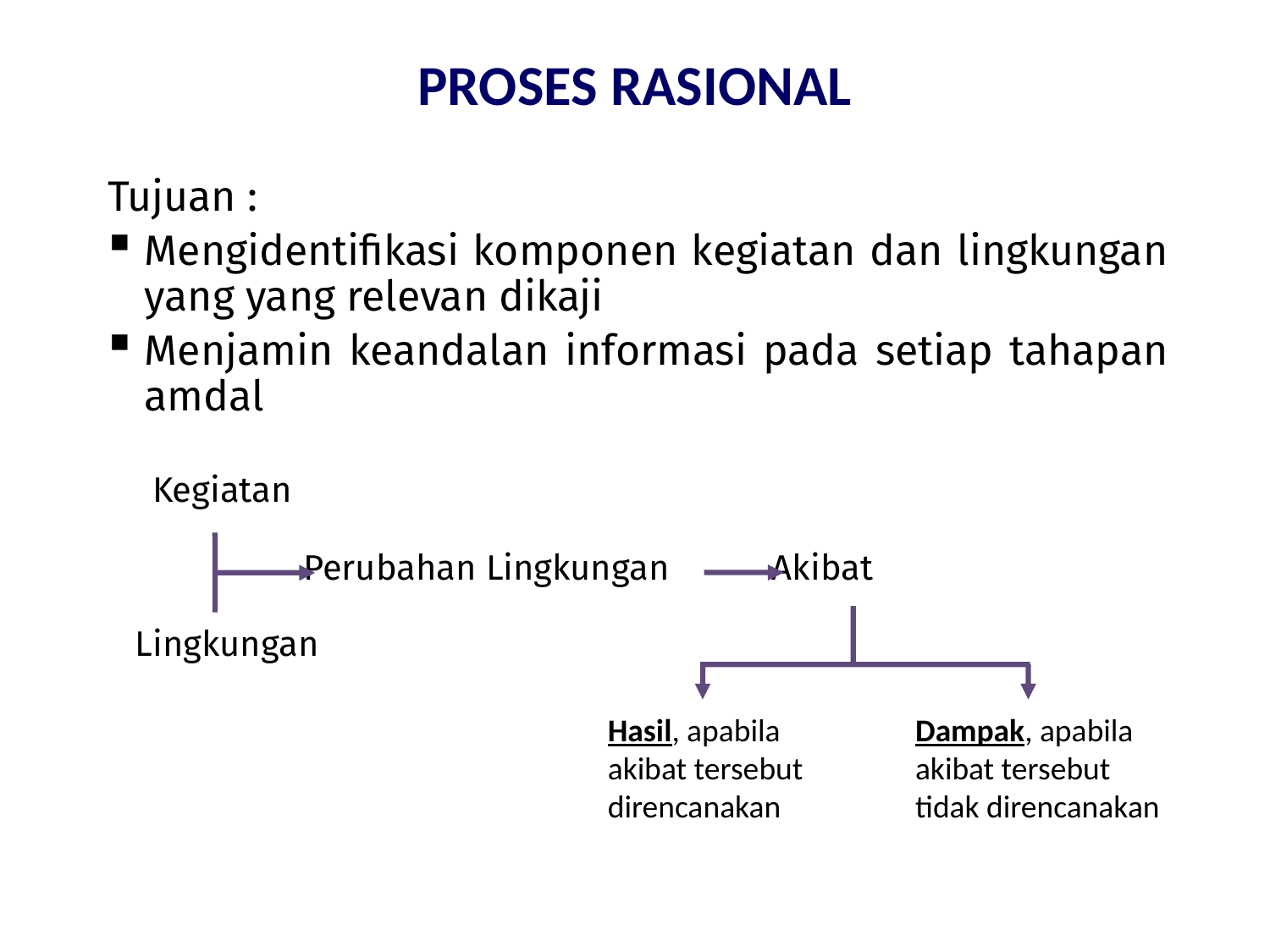

PROSES RASIONAL
Tujuan :
Mengidentifikasi komponen kegiatan dan lingkungan yang yang relevan dikaji
Menjamin keandalan informasi pada setiap tahapan amdal

    Kegiatan

                     Perubahan Lingkungan           Akibat

   Lingkungan

Hasil, apabila akibat tersebut direncanakan
Dampak, apabila akibat tersebut tidak direncanakan